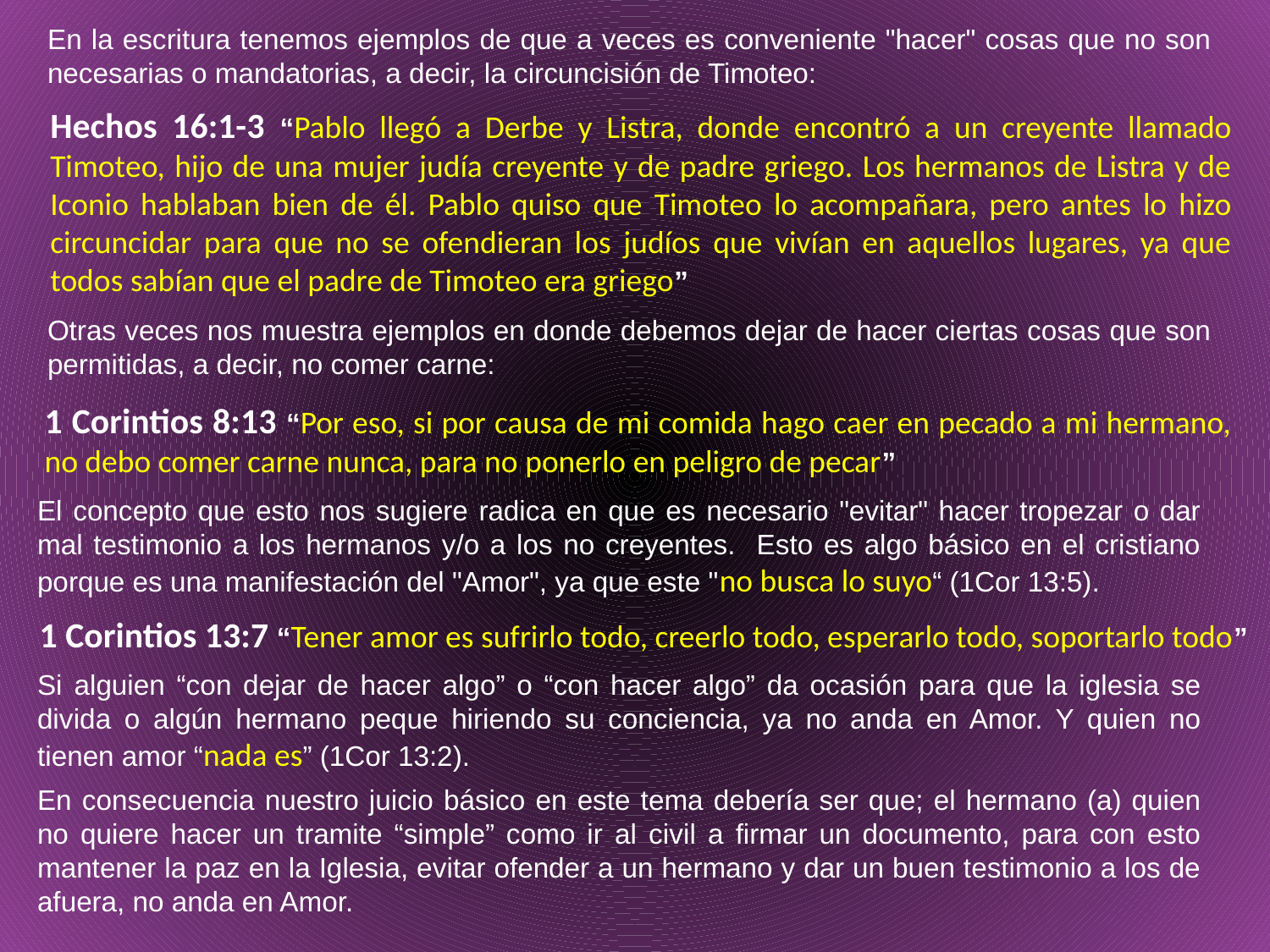

En la escritura tenemos ejemplos de que a veces es conveniente "hacer" cosas que no son necesarias o mandatorias, a decir, la circuncisión de Timoteo:
Hechos 16:1-3 “Pablo llegó a Derbe y Listra, donde encontró a un creyente llamado Timoteo, hijo de una mujer judía creyente y de padre griego. Los hermanos de Listra y de Iconio hablaban bien de él. Pablo quiso que Timoteo lo acompañara, pero antes lo hizo circuncidar para que no se ofendieran los judíos que vivían en aquellos lugares, ya que todos sabían que el padre de Timoteo era griego”
Otras veces nos muestra ejemplos en donde debemos dejar de hacer ciertas cosas que son permitidas, a decir, no comer carne:
1 Corintios 8:13 “Por eso, si por causa de mi comida hago caer en pecado a mi hermano, no debo comer carne nunca, para no ponerlo en peligro de pecar”
El concepto que esto nos sugiere radica en que es necesario "evitar" hacer tropezar o dar mal testimonio a los hermanos y/o a los no creyentes.  Esto es algo básico en el cristiano porque es una manifestación del "Amor", ya que este "no busca lo suyo“ (1Cor 13:5).
1 Corintios 13:7 “Tener amor es sufrirlo todo, creerlo todo, esperarlo todo, soportarlo todo”
Si alguien “con dejar de hacer algo” o “con hacer algo” da ocasión para que la iglesia se divida o algún hermano peque hiriendo su conciencia, ya no anda en Amor. Y quien no tienen amor “nada es” (1Cor 13:2).
En consecuencia nuestro juicio básico en este tema debería ser que; el hermano (a) quien no quiere hacer un tramite “simple” como ir al civil a firmar un documento, para con esto mantener la paz en la Iglesia, evitar ofender a un hermano y dar un buen testimonio a los de afuera, no anda en Amor.